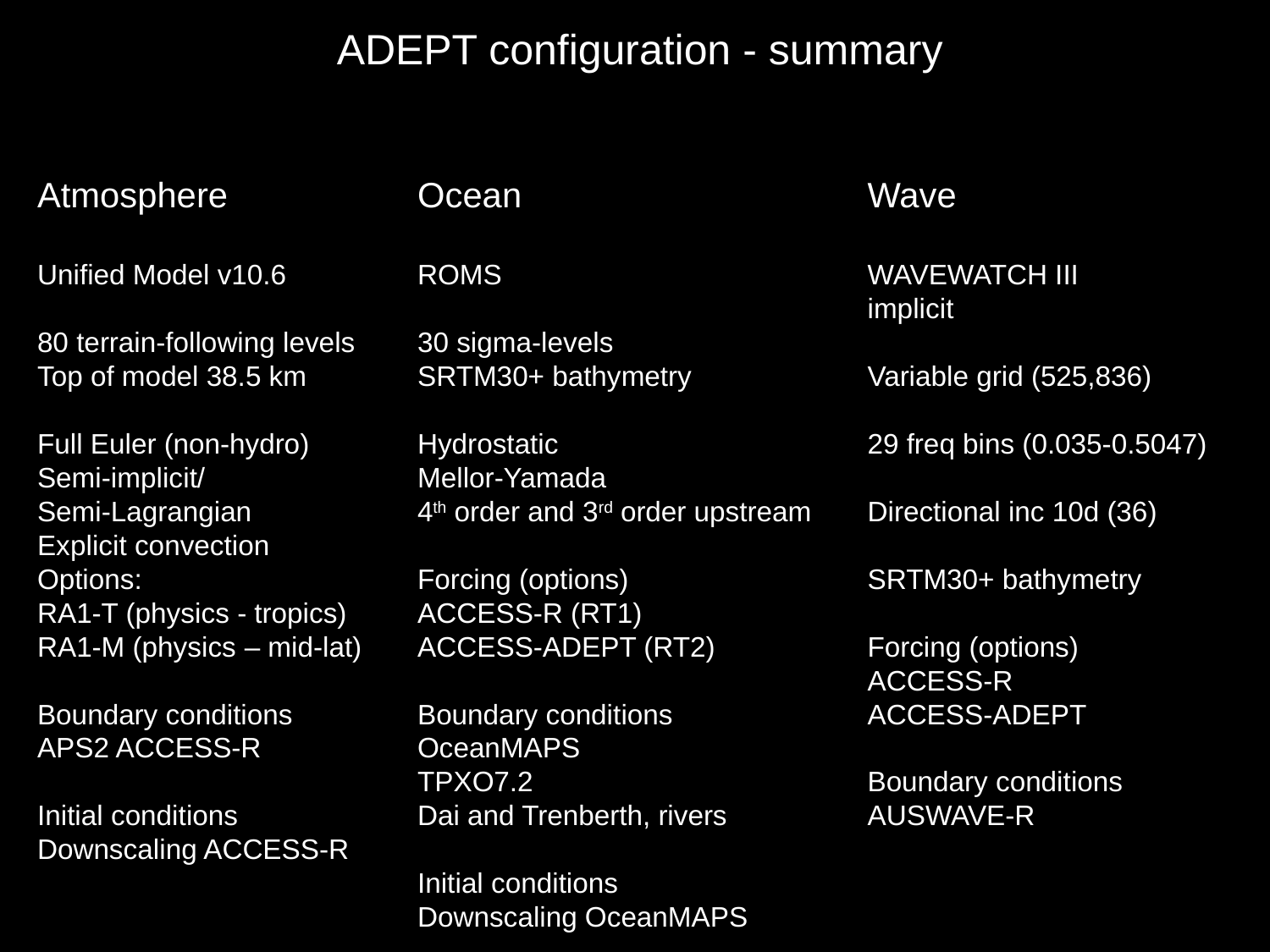

ADEPT configuration - summary
Atmosphere

Unified Model v10.6

80 terrain-following levels
Top of model 38.5 km

Full Euler (non-hydro)
Semi-implicit/
Semi-Lagrangian
Explicit convection
Options:
RA1-T (physics - tropics)
RA1-M (physics – mid-lat)

Boundary conditions
APS2 ACCESS-R

Initial conditions
Downscaling ACCESS-R
Ocean

ROMS

30 sigma-levels
SRTM30+ bathymetry

Hydrostatic
Mellor-Yamada
4th order and 3rd order upstream

Forcing (options)
ACCESS-R (RT1)
ACCESS-ADEPT (RT2)

Boundary conditions
OceanMAPS
TPXO7.2
Dai and Trenberth, rivers

Initial conditions
Downscaling OceanMAPS
Wave

WAVEWATCH III
implicit

Variable grid (525,836)

29 freq bins (0.035-0.5047)

Directional inc 10d (36)

SRTM30+ bathymetry

Forcing (options)
ACCESS-R
ACCESS-ADEPT

Boundary conditions
AUSWAVE-R